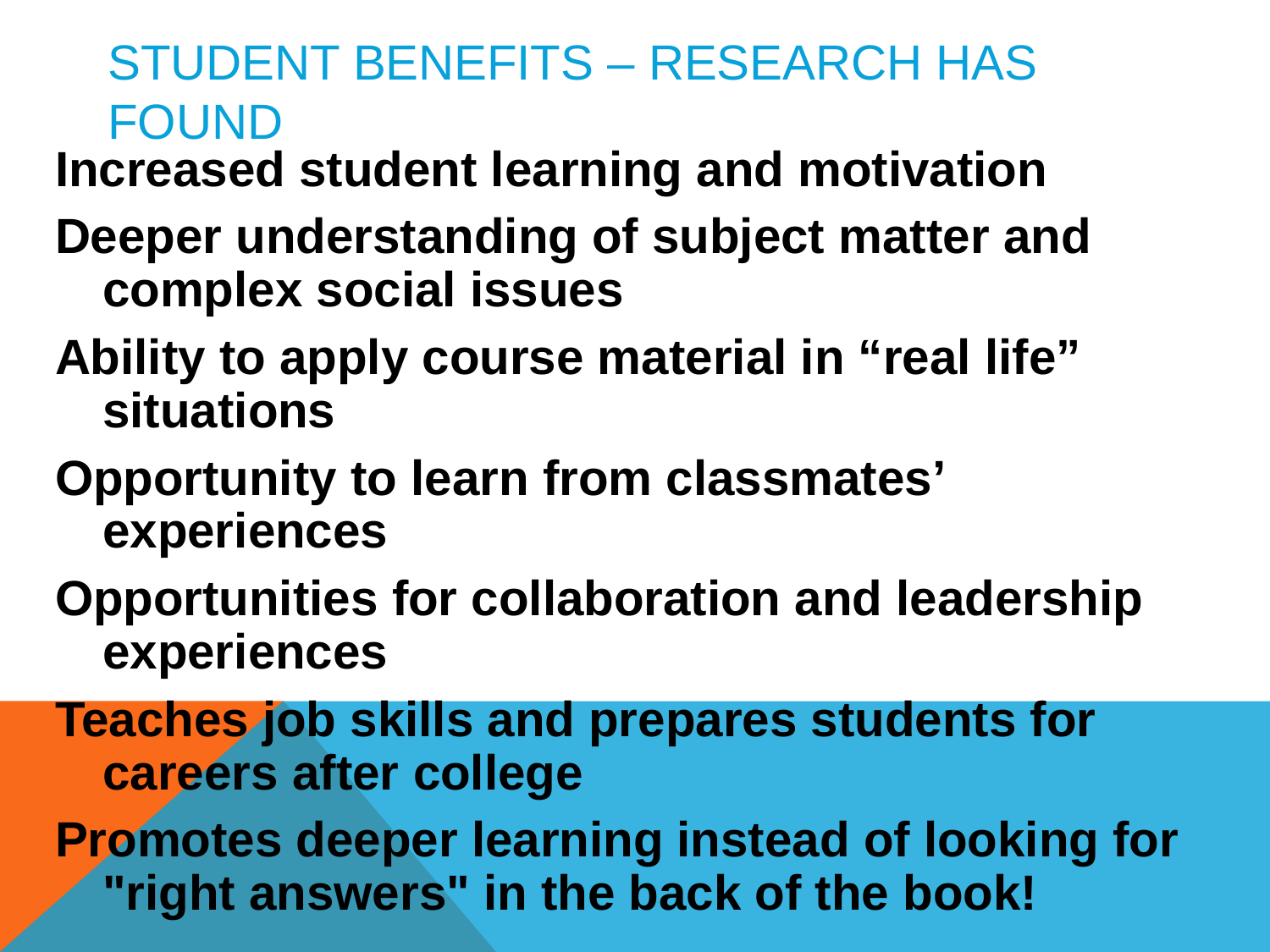

# STUDENT BENEFITS – research has found
Increased student learning and motivation
Deeper understanding of subject matter and complex social issues
Ability to apply course material in “real life” situations
Opportunity to learn from classmates’ experiences
Opportunities for collaboration and leadership experiences
Teaches job skills and prepares students for careers after college
Promotes deeper learning instead of looking for "right answers" in the back of the book!